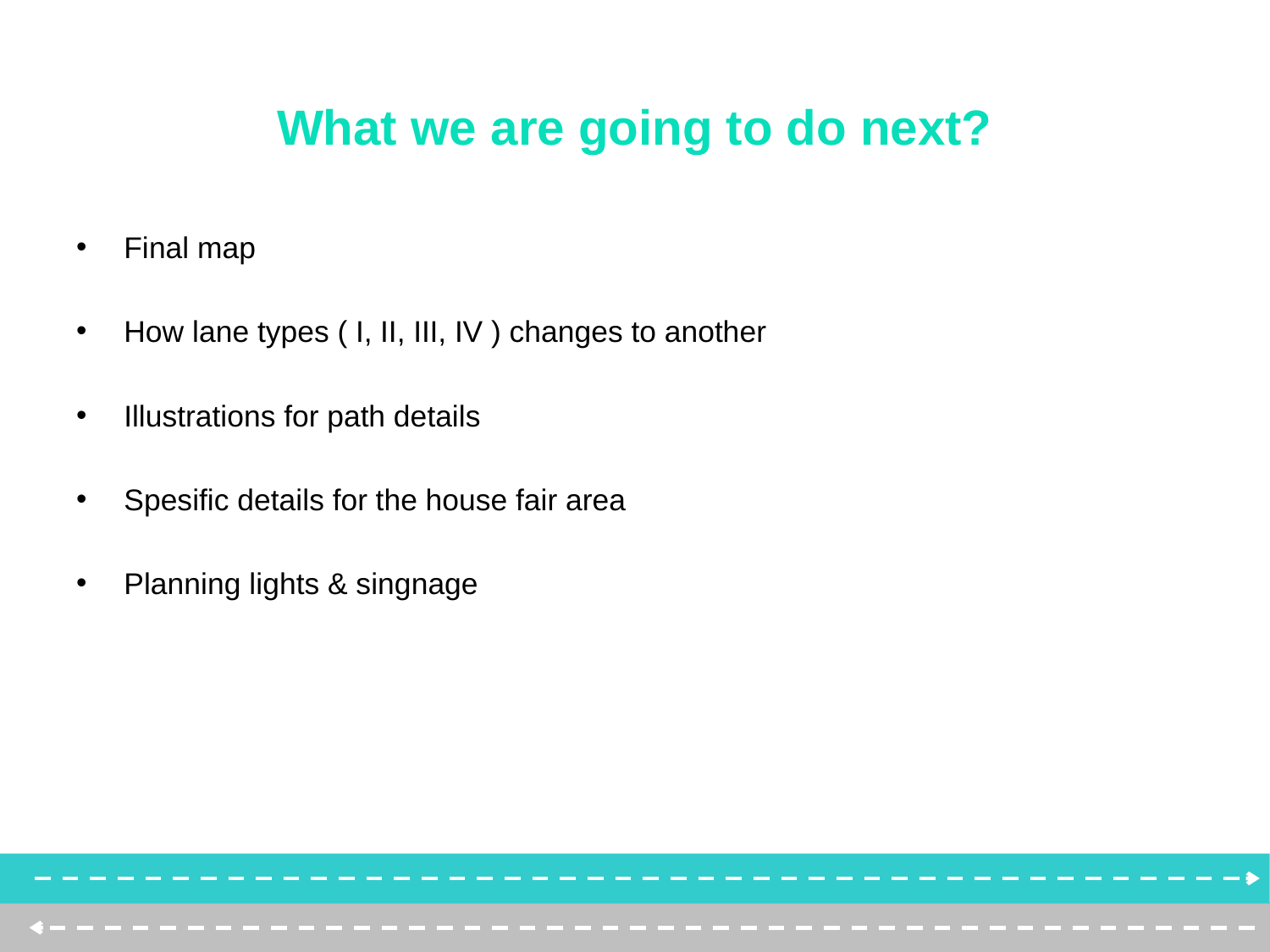

# What we are going to do next?
Final map

How lane types ( I, II, III, IV ) changes to another

Illustrations for path details

Spesific details for the house fair area

Planning lights & singnage